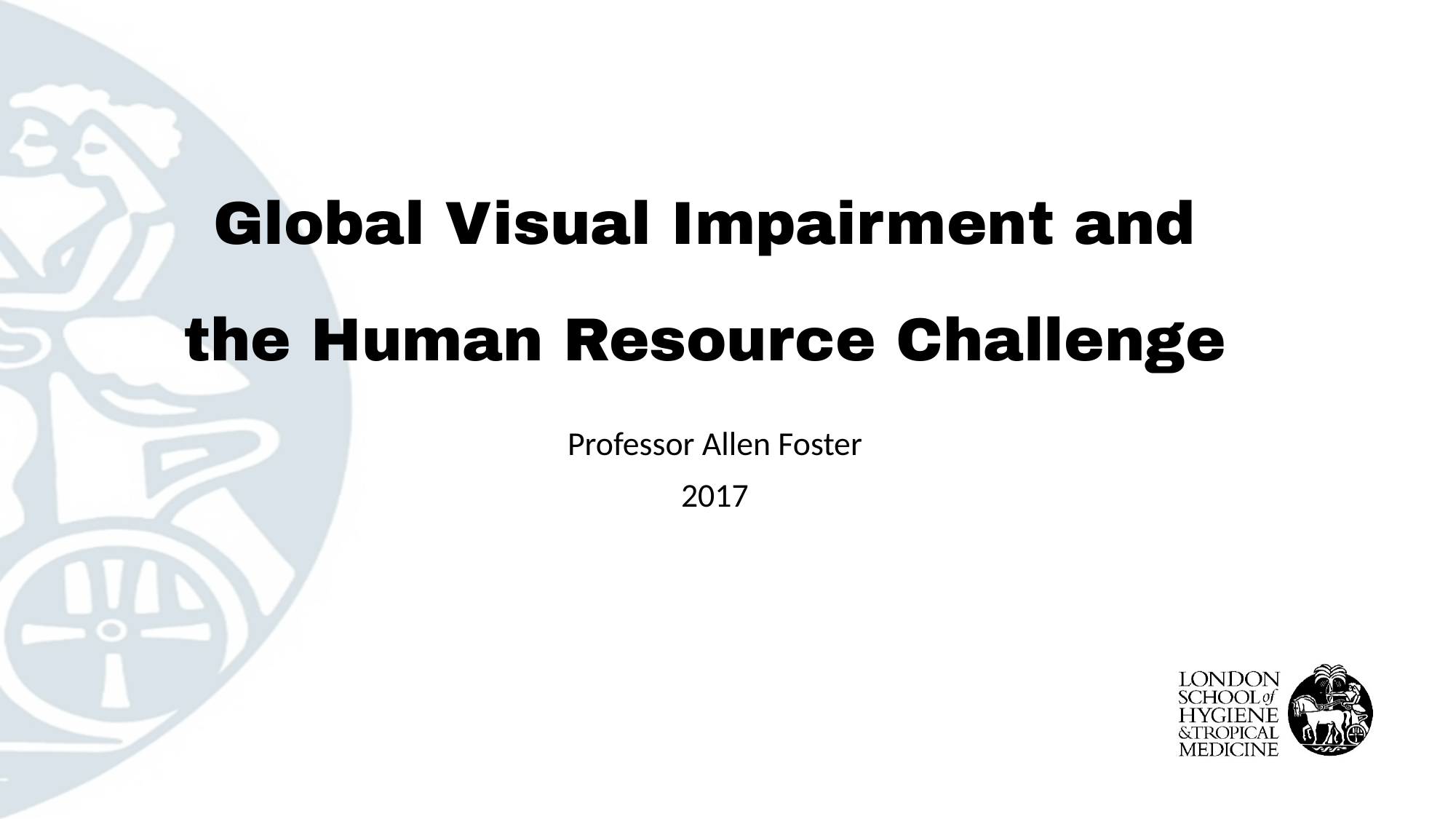

Global Visual Impairment and
the Human Resource Challenge
Professor Allen Foster
2017